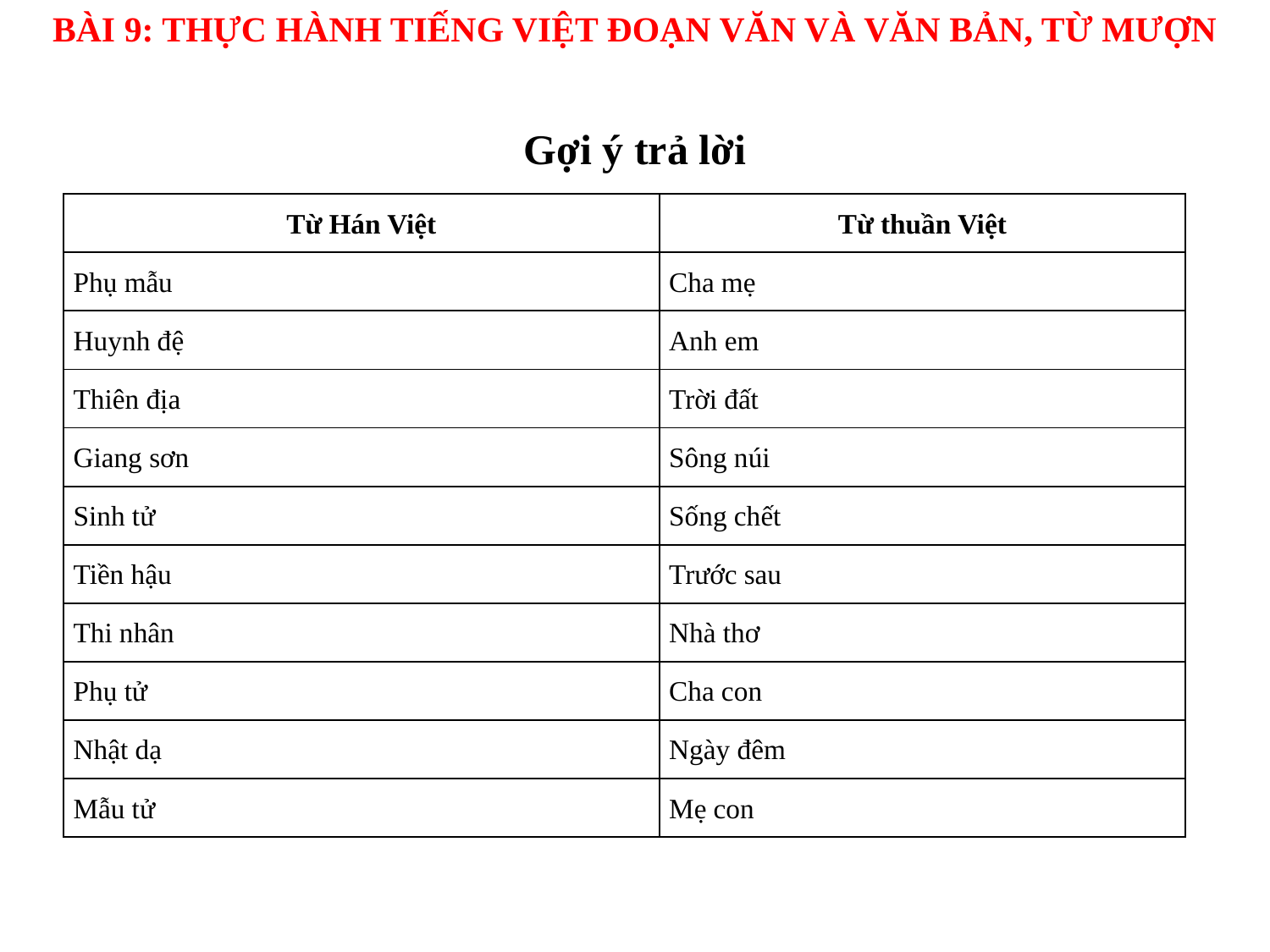

BÀI 9: THỰC HÀNH TIẾNG VIỆT ĐOẠN VĂN VÀ VĂN BẢN, TỪ MƯỢN

Gợi ý trả lời
| Từ Hán Việt | Từ thuần Việt |
| --- | --- |
| Phụ mẫu | Cha mẹ |
| Huynh đệ | Anh em |
| Thiên địa | Trời đất |
| Giang sơn | Sông núi |
| Sinh tử | Sống chết |
| Tiền hậu | Trước sau |
| Thi nhân | Nhà thơ |
| Phụ tử | Cha con |
| Nhật dạ | Ngày đêm |
| Mẫu tử | Mẹ con |